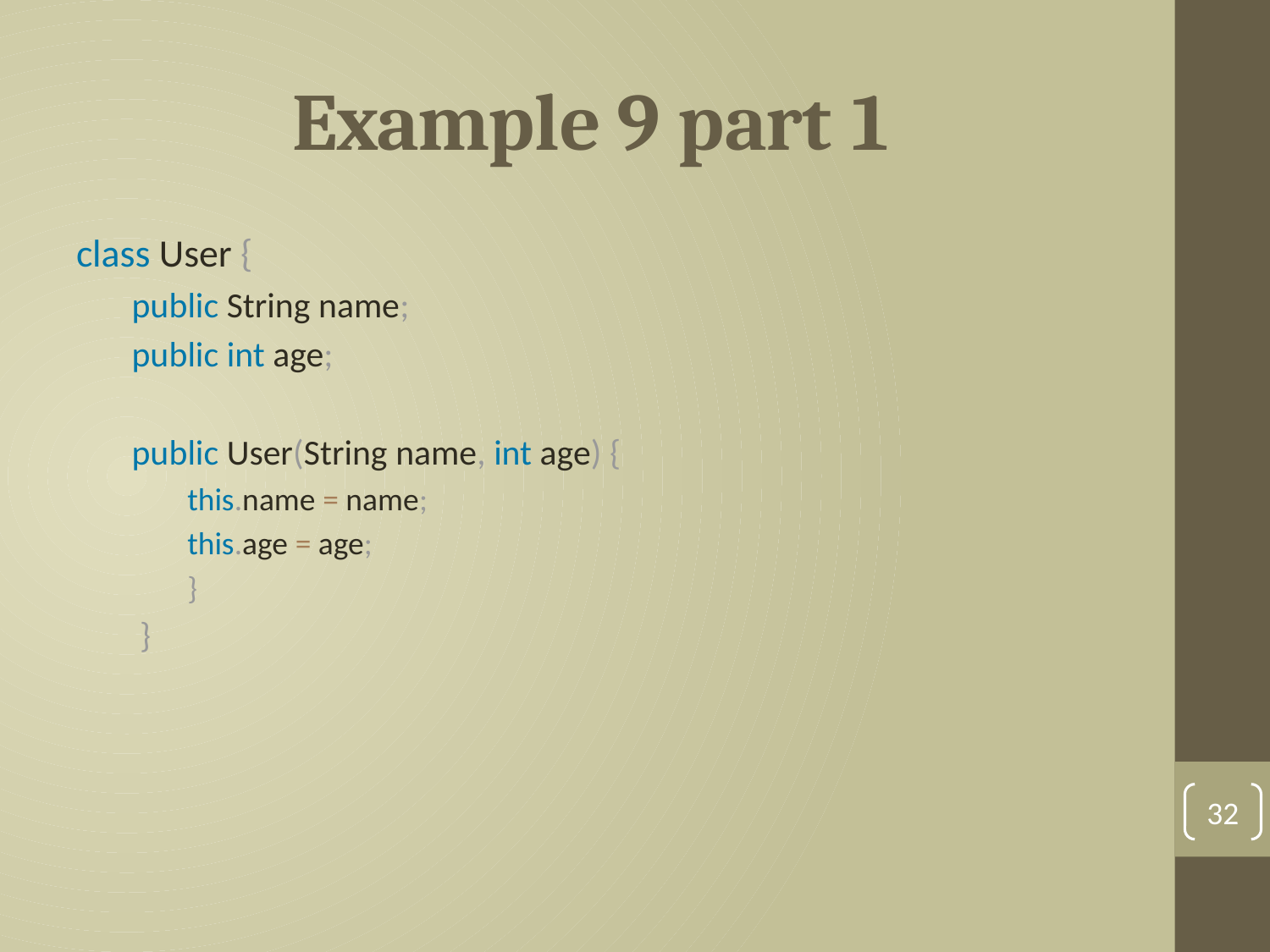

# Example 9 part 1
class User {
public String name;
public int age;

public User(String name, int age) {
this.name = name;
this.age = age;
}
 }

32